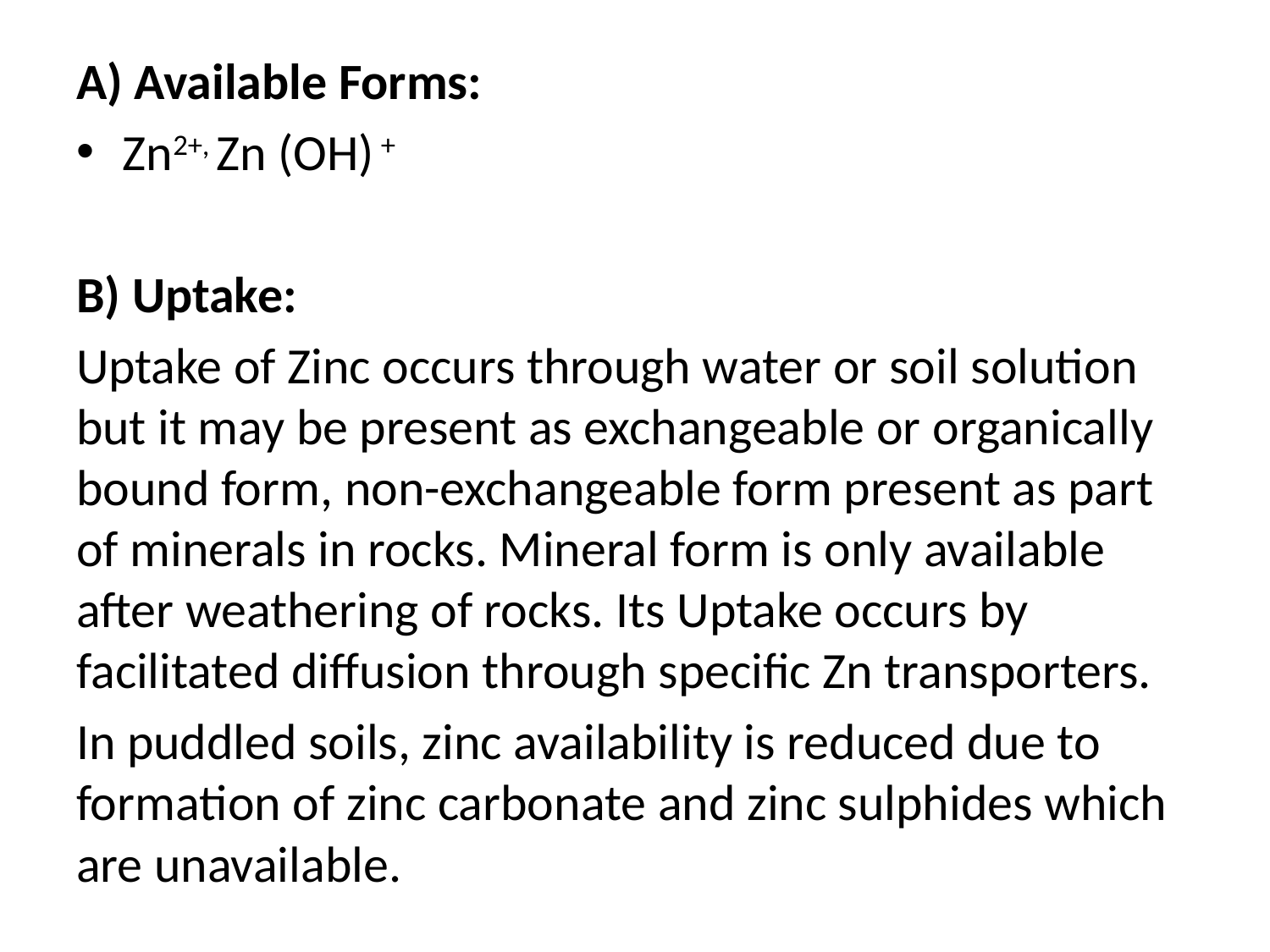

A) Available Forms:
Zn2+, Zn (OH) +

B) Uptake:
Uptake of Zinc occurs through water or soil solution but it may be present as exchangeable or organically bound form, non-exchangeable form present as part of minerals in rocks. Mineral form is only available after weathering of rocks. Its Uptake occurs by facilitated diffusion through specific Zn transporters.
In puddled soils, zinc availability is reduced due to formation of zinc carbonate and zinc sulphides which are unavailable.